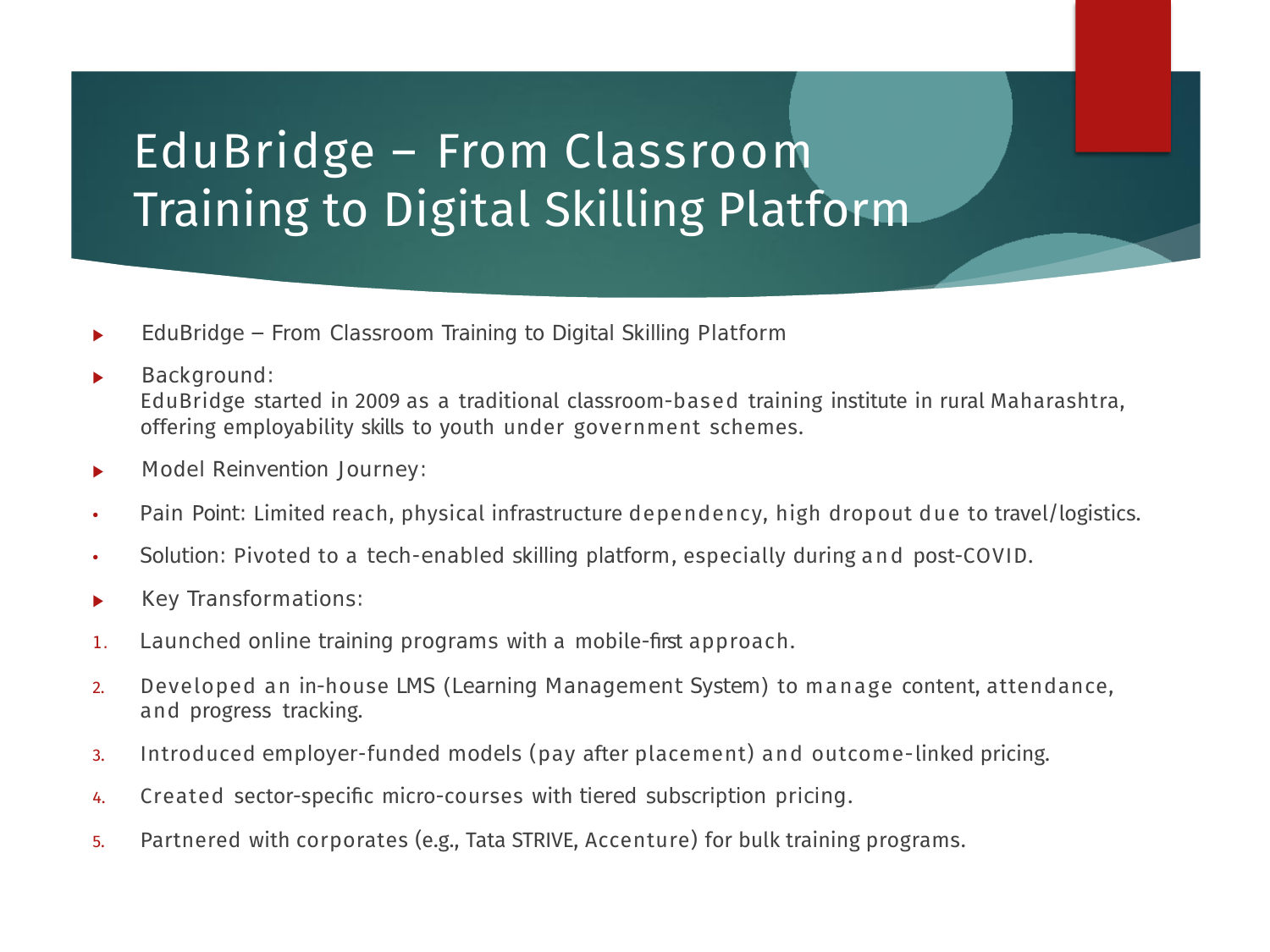

# EduBridge – From Classroom Training to Digital Skilling Platform
▶	EduBridge – From Classroom Training to Digital Skilling Platform
▶	Background:
EduBridge started in 2009 as a traditional classroom-based training institute in rural Maharashtra,
offering employability skills to youth under government schemes.
▶	Model Reinvention Journey:
Pain Point: Limited reach, physical infrastructure dependency, high dropout due to travel/logistics.
Solution: Pivoted to a tech-enabled skilling platform, especially during and post-COVID.
▶	Key Transformations:
Launched online training programs with a mobile-first approach.
Developed an in-house LMS (Learning Management System) to manage content, attendance, and progress tracking.
Introduced employer-funded models (pay after placement) and outcome-linked pricing.
Created sector-specific micro-courses with tiered subscription pricing.
Partnered with corporates (e.g., Tata STRIVE, Accenture) for bulk training programs.
•
•